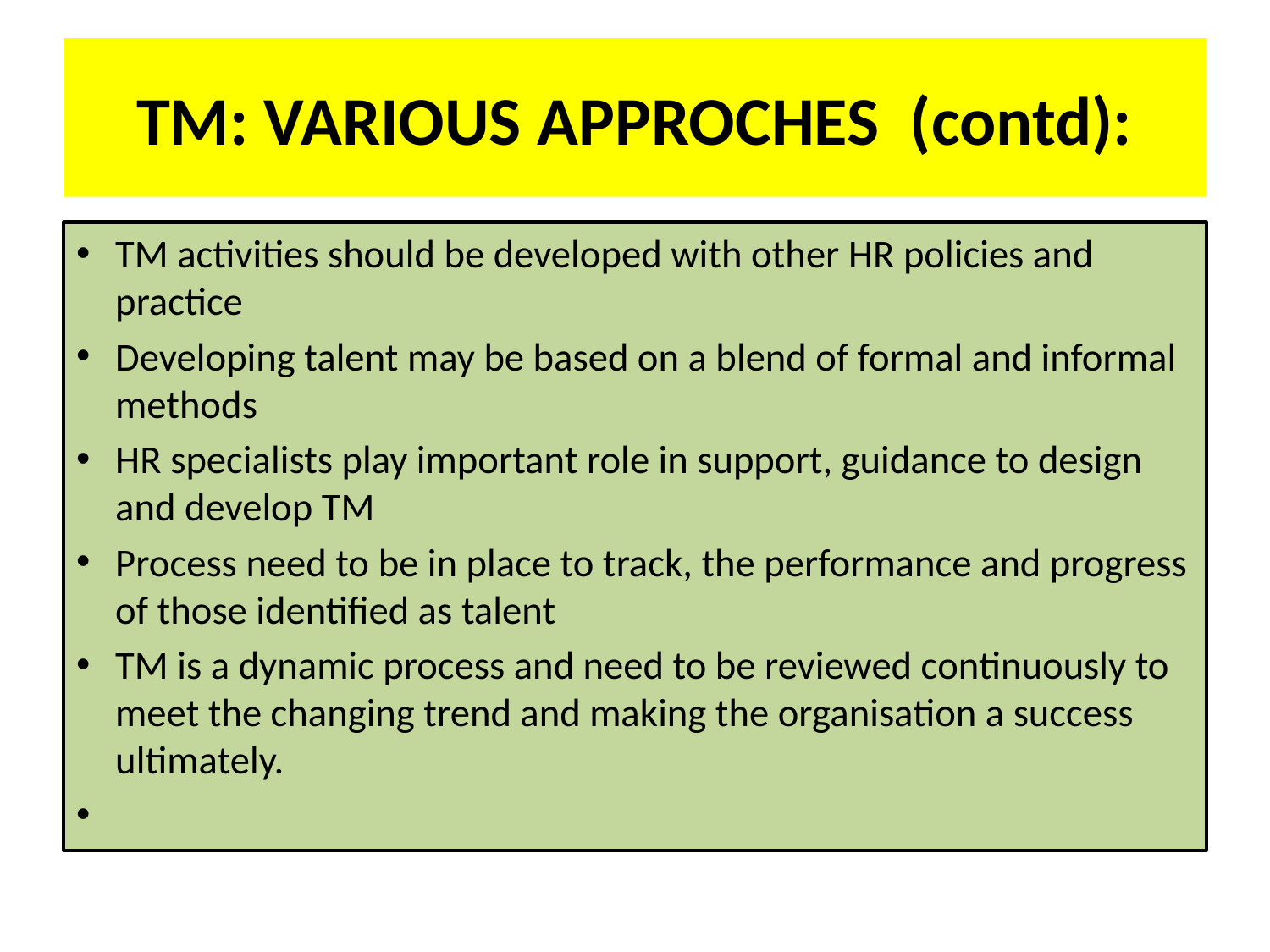

# TM: VARIOUS APPROCHES  (contd):
TM activities should be developed with other HR policies and practice
Developing talent may be based on a blend of formal and informal methods
HR specialists play important role in support, guidance to design and develop TM
Process need to be in place to track, the performance and progress of those identified as talent
TM is a dynamic process and need to be reviewed continuously to meet the changing trend and making the organisation a success ultimately.